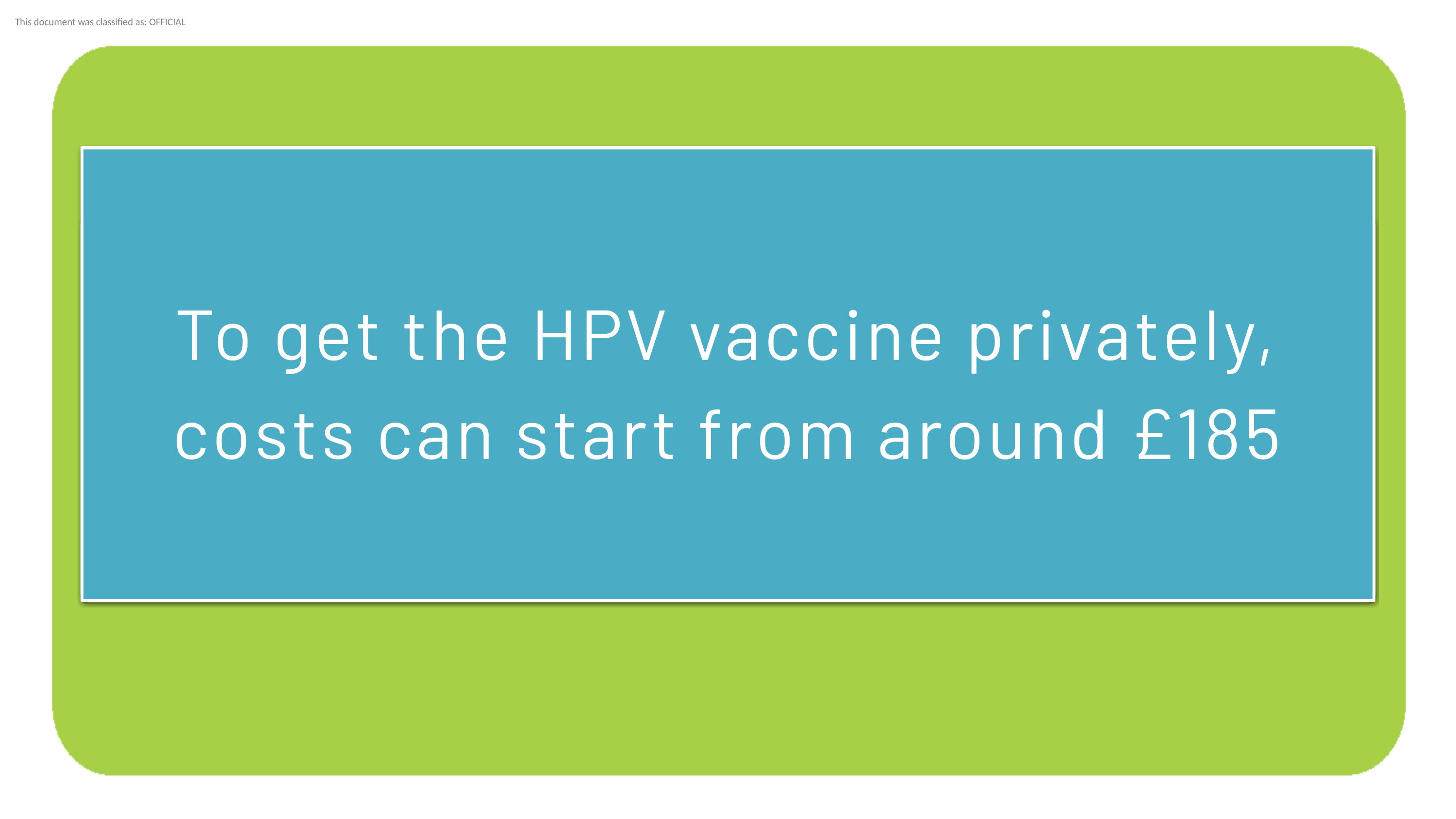

To get the HPV vaccine privately, costs can start from around £185